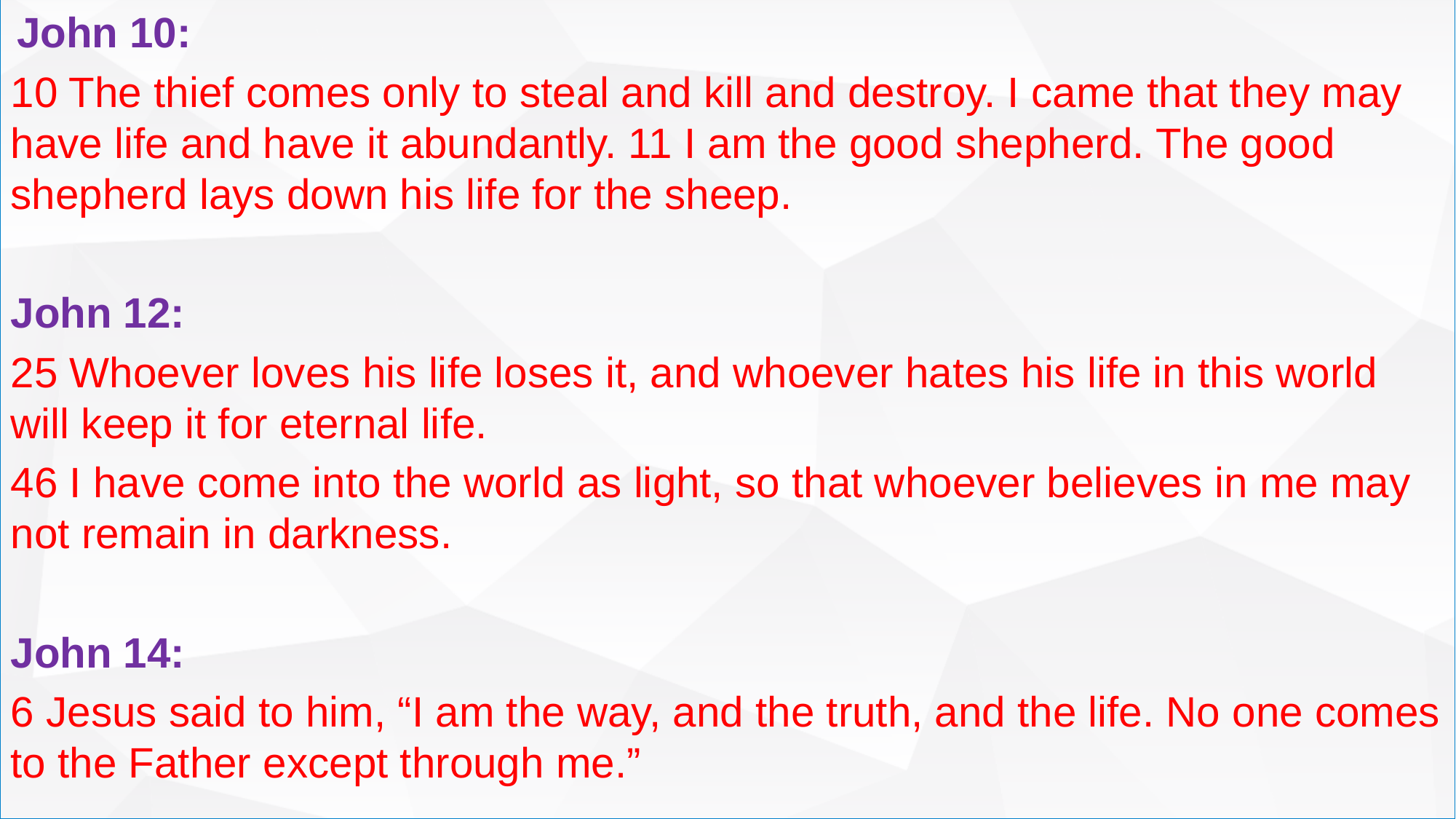

John 10:
10 The thief comes only to steal and kill and destroy. I came that they may have life and have it abundantly. 11 I am the good shepherd. The good shepherd lays down his life for the sheep.

John 12:
25 Whoever loves his life loses it, and whoever hates his life in this world will keep it for eternal life.
46 I have come into the world as light, so that whoever believes in me may not remain in darkness.

John 14:
6 Jesus said to him, “I am the way, and the truth, and the life. No one comes to the Father except through me.”